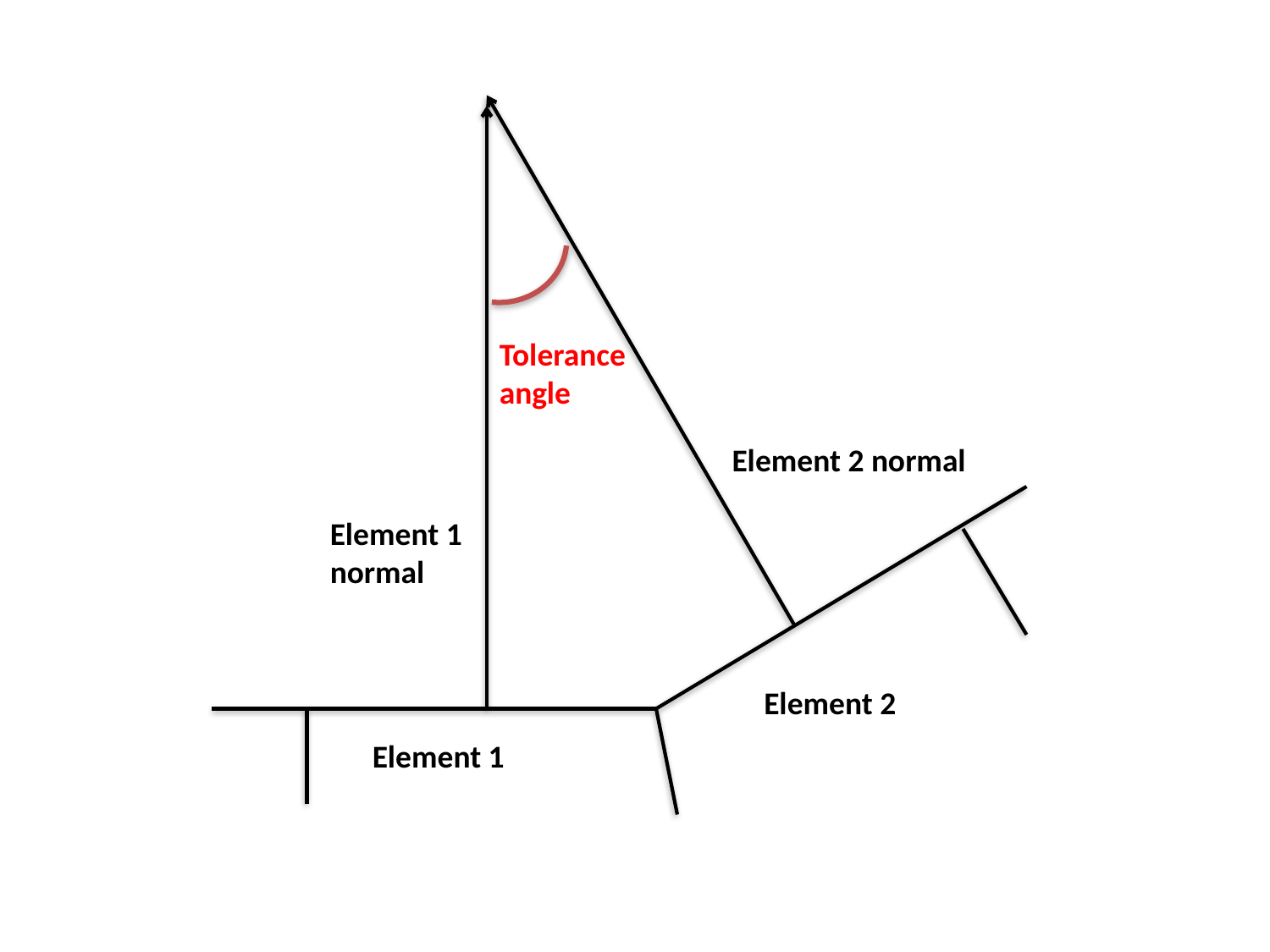

Tolerance angle
Element 2 normal
Element 1 normal
Element 2
Element 1